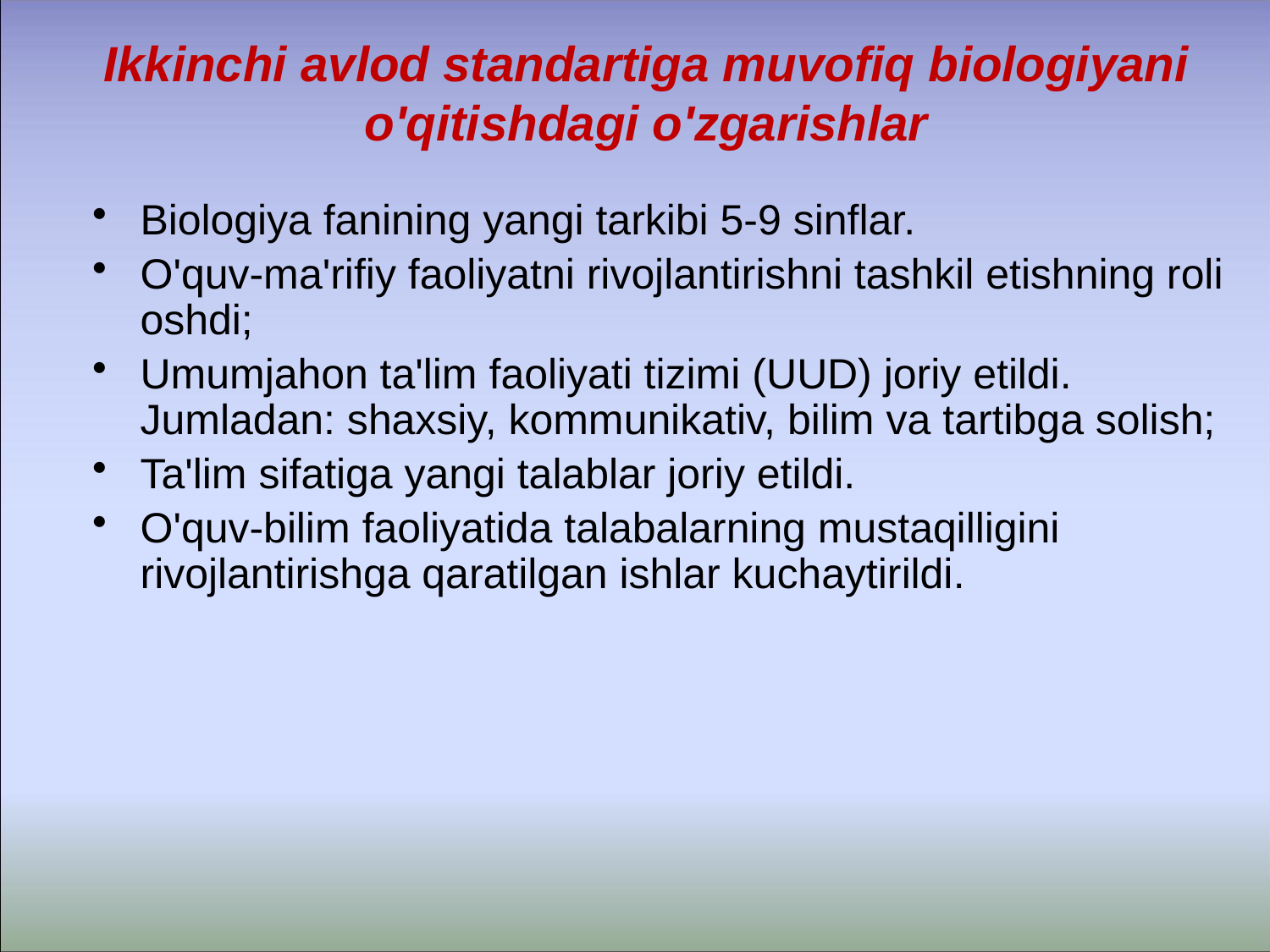

# Ikkinchi avlod standartiga muvofiq biologiyani o'qitishdagi o'zgarishlar
Biologiya fanining yangi tarkibi 5-9 sinflar.
O'quv-ma'rifiy faoliyatni rivojlantirishni tashkil etishning roli oshdi;
Umumjahon ta'lim faoliyati tizimi (UUD) joriy etildi. Jumladan: shaxsiy, kommunikativ, bilim va tartibga solish;
Ta'lim sifatiga yangi talablar joriy etildi.
O'quv-bilim faoliyatida talabalarning mustaqilligini rivojlantirishga qaratilgan ishlar kuchaytirildi.